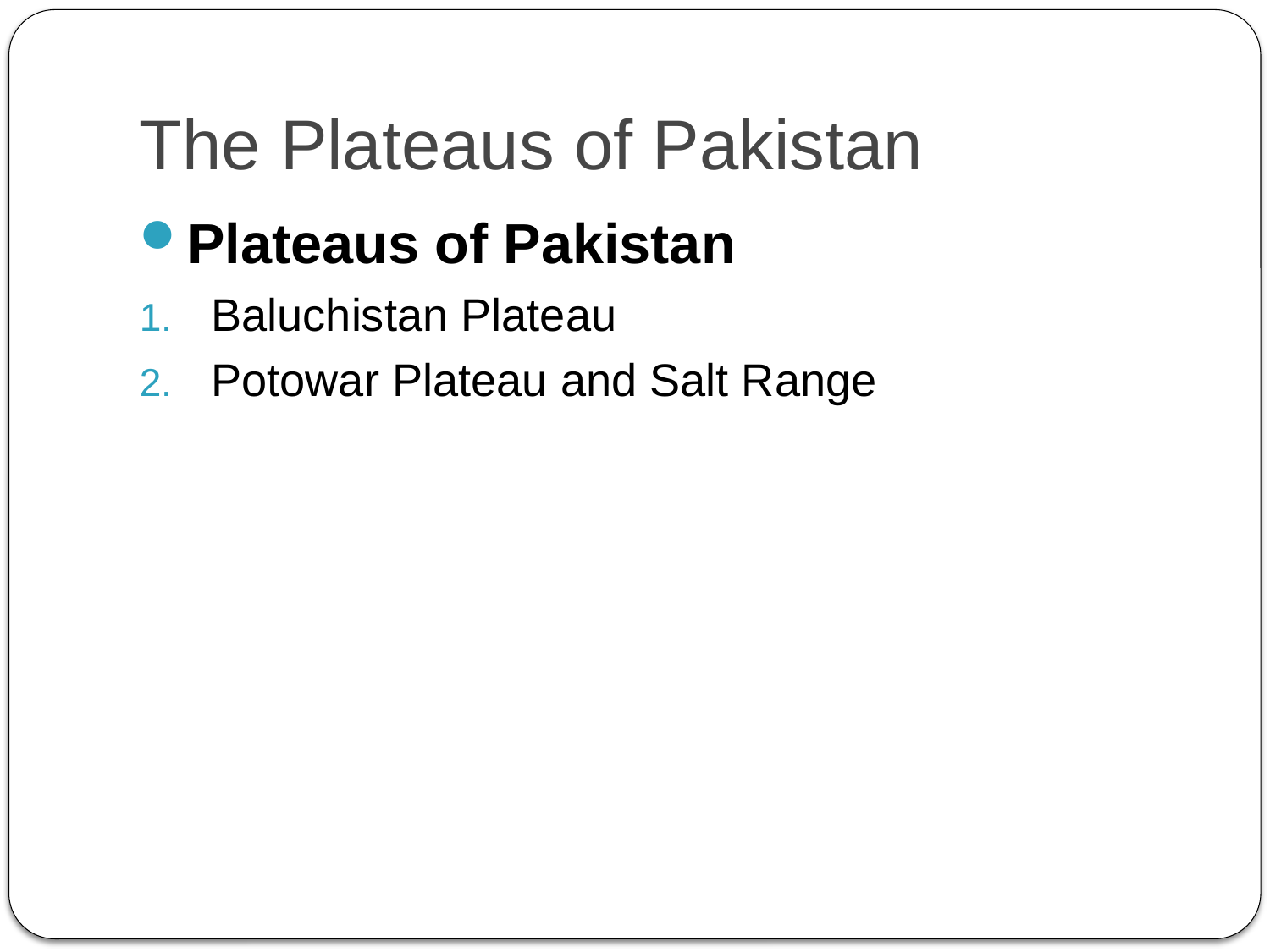

# The Plateaus of Pakistan
Plateaus of Pakistan
Baluchistan Plateau
Potowar Plateau and Salt Range